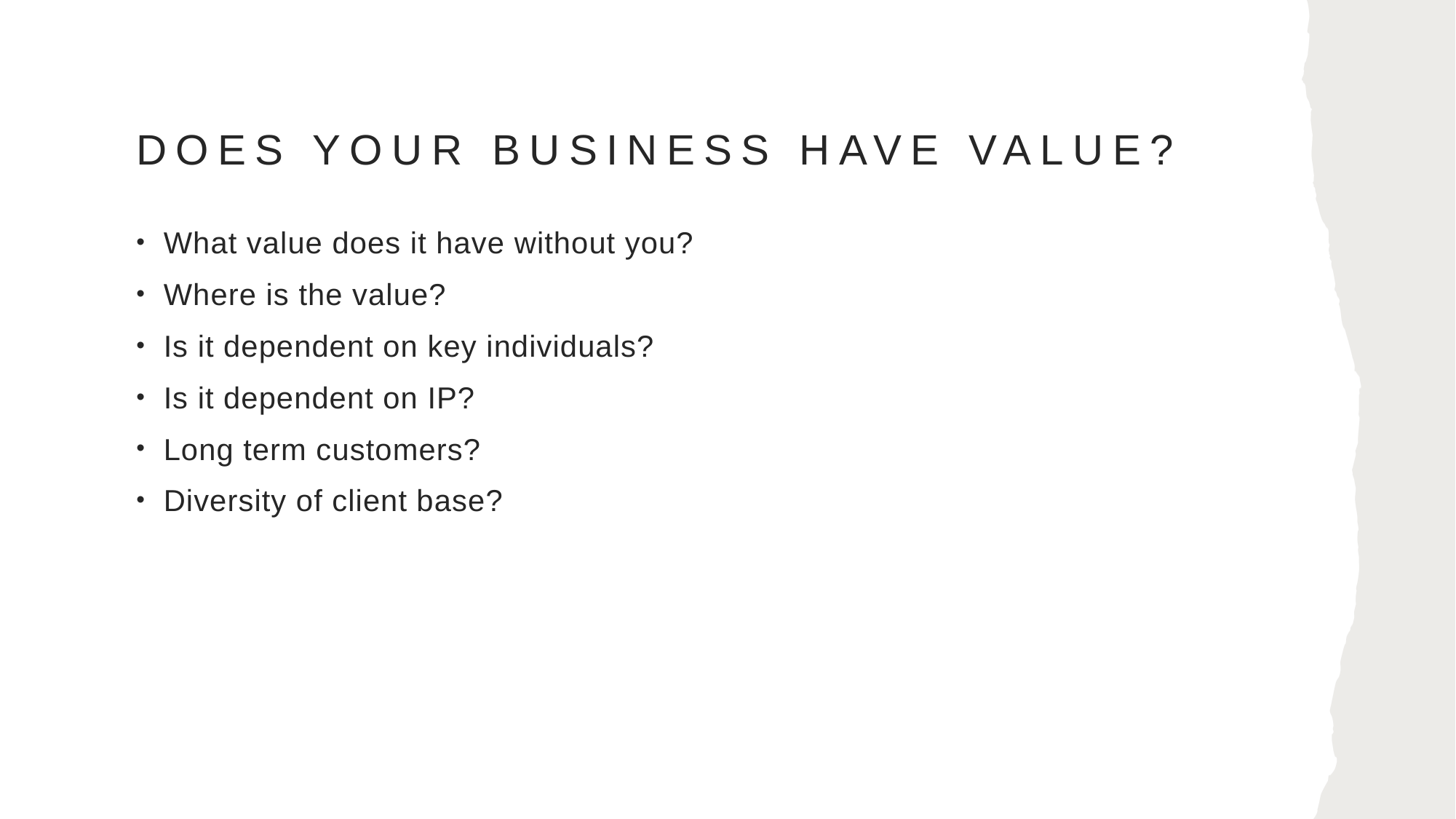

# Does your business have value?
What value does it have without you?
Where is the value?
Is it dependent on key individuals?
Is it dependent on IP?
Long term customers?
Diversity of client base?